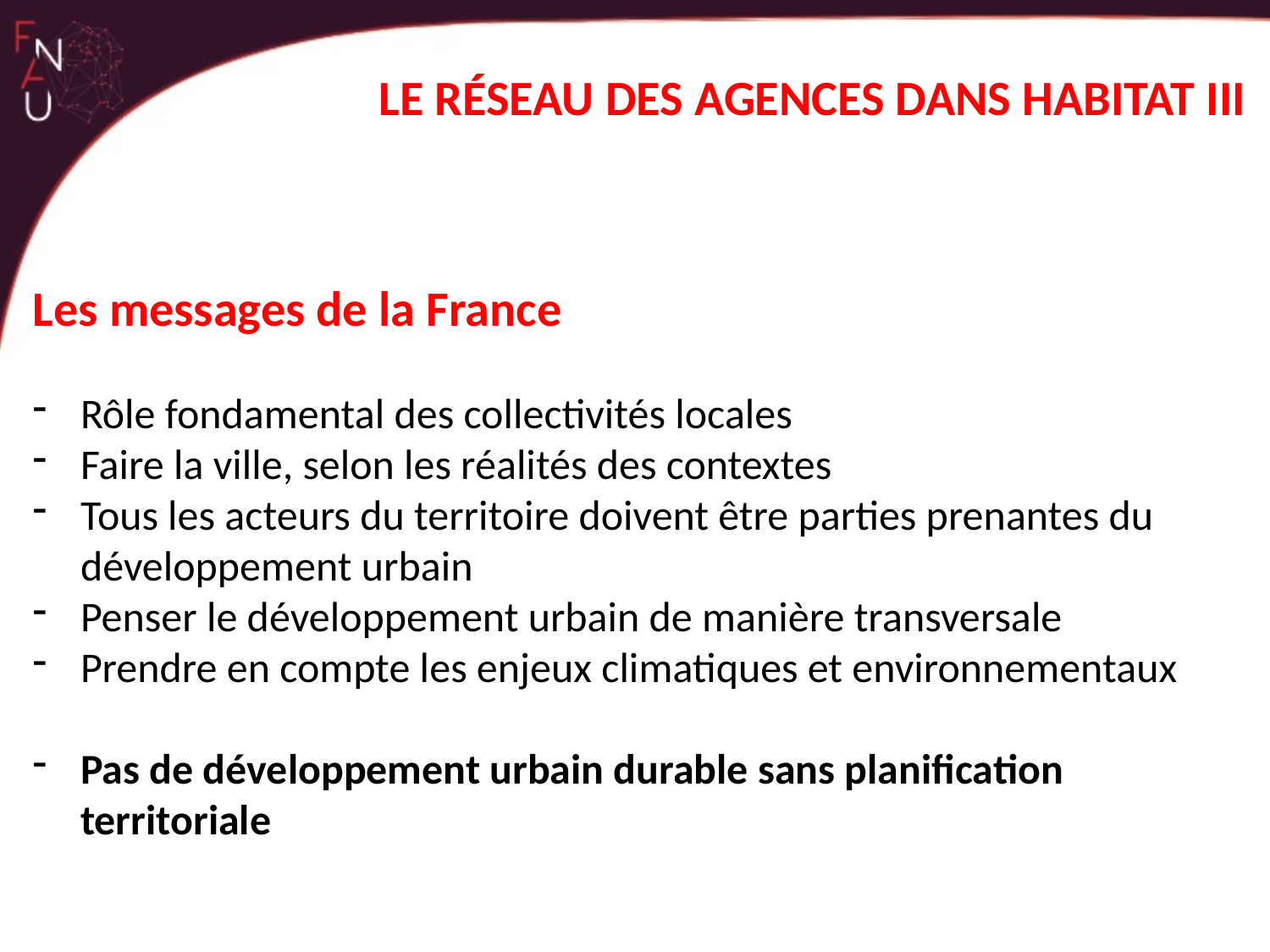

LE RÉSEAU DES AGENCES DANS HABITAT III

Les messages de la France

Rôle fondamental des collectivités locales
Faire la ville, selon les réalités des contextes
Tous les acteurs du territoire doivent être parties prenantes du développement urbain
Penser le développement urbain de manière transversale
Prendre en compte les enjeux climatiques et environnementaux

Pas de développement urbain durable sans planification territoriale